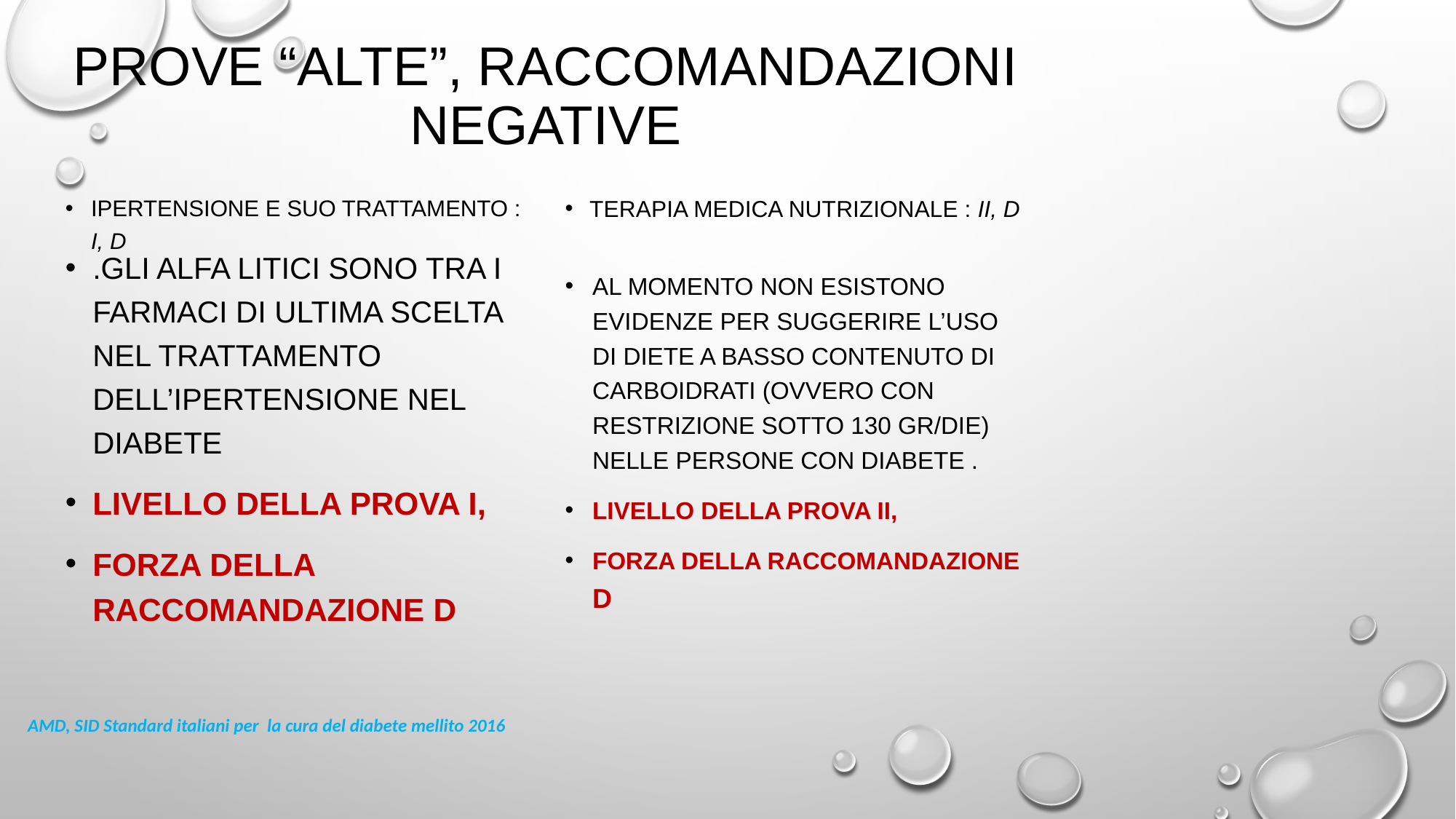

Prove “alte”, raccomandazioni negative
Ipertensione e suo trattamento : I, d
Terapia medica nutrizionale : Ii, d
.Gli alfa litici sono tra i farmaci di ultima scelta nel trattamento dell’ipertensione nel diabete
Livello della Prova I,
Forza della raccomandazione d

Al momento non esistono evidenze per suggerire l’uso di diete a basso contenuto di carboidrati (ovvero con restrizione sotto 130 gr/die) nelle persone con diabete .
Livello della Prova Ii,
Forza della raccomandazione d

AMD, SID Standard italiani per  la cura del diabete mellito 2016